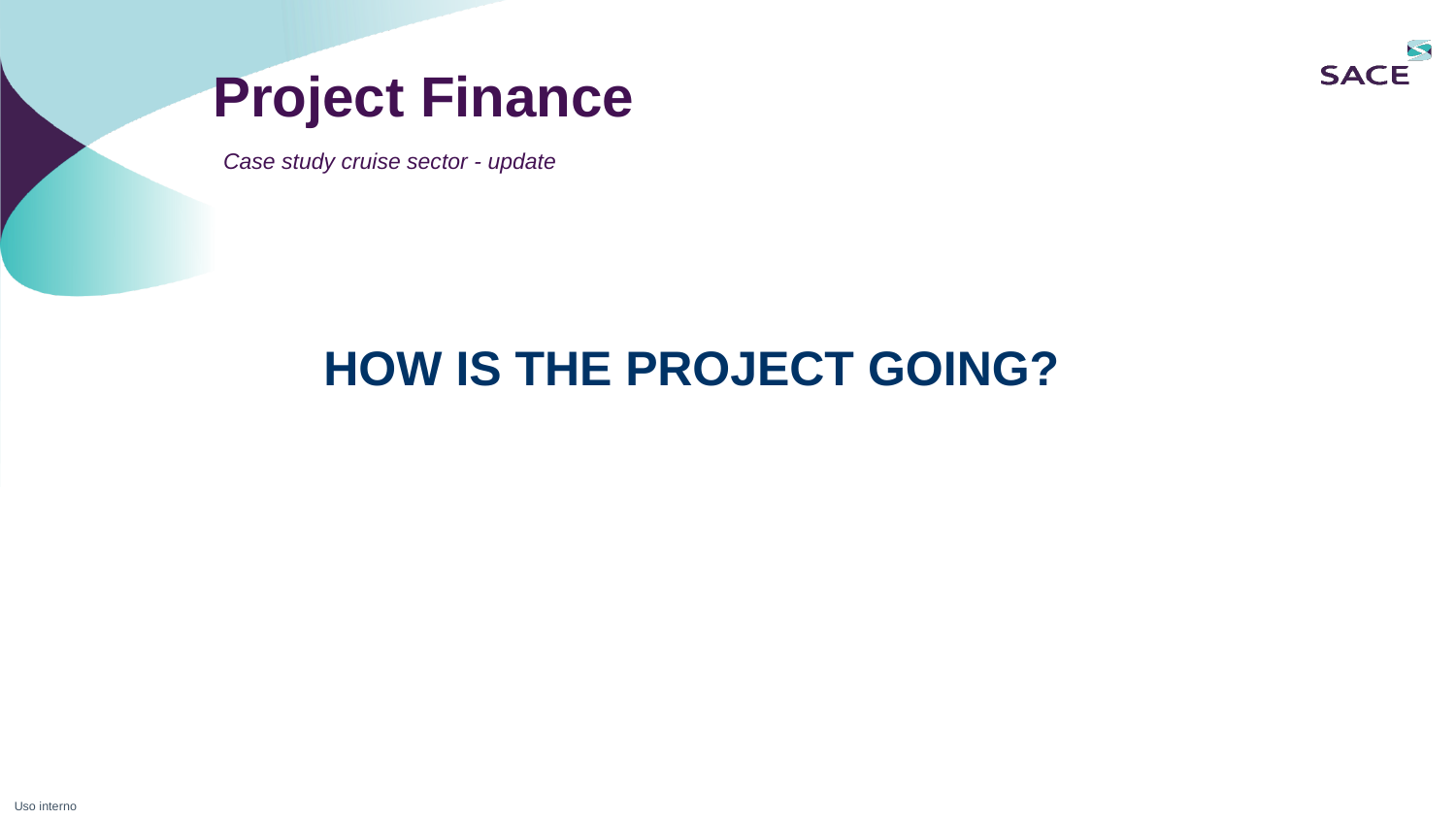

Project Finance
Case study cruise sector - update

HOW IS THE PROJECT GOING?